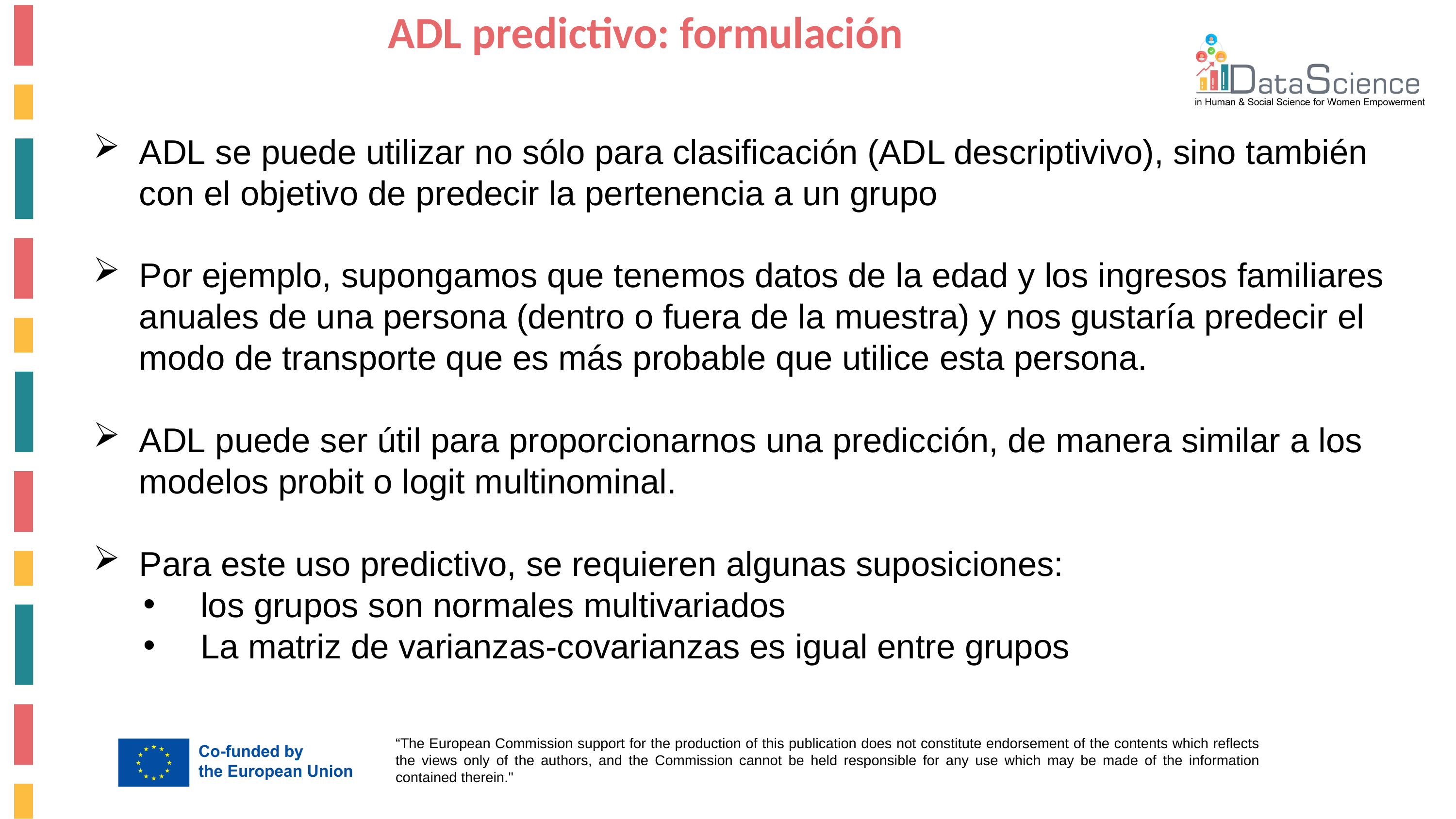

ADL predictivo: formulación
ADL se puede utilizar no sólo para clasificación (ADL descriptivivo), sino también con el objetivo de predecir la pertenencia a un grupo

Por ejemplo, supongamos que tenemos datos de la edad y los ingresos familiares anuales de una persona (dentro o fuera de la muestra) y nos gustaría predecir el modo de transporte que es más probable que utilice esta persona.

ADL puede ser útil para proporcionarnos una predicción, de manera similar a los modelos probit o logit multinominal.

Para este uso predictivo, se requieren algunas suposiciones:
los grupos son normales multivariados
La matriz de varianzas-covarianzas es igual entre grupos